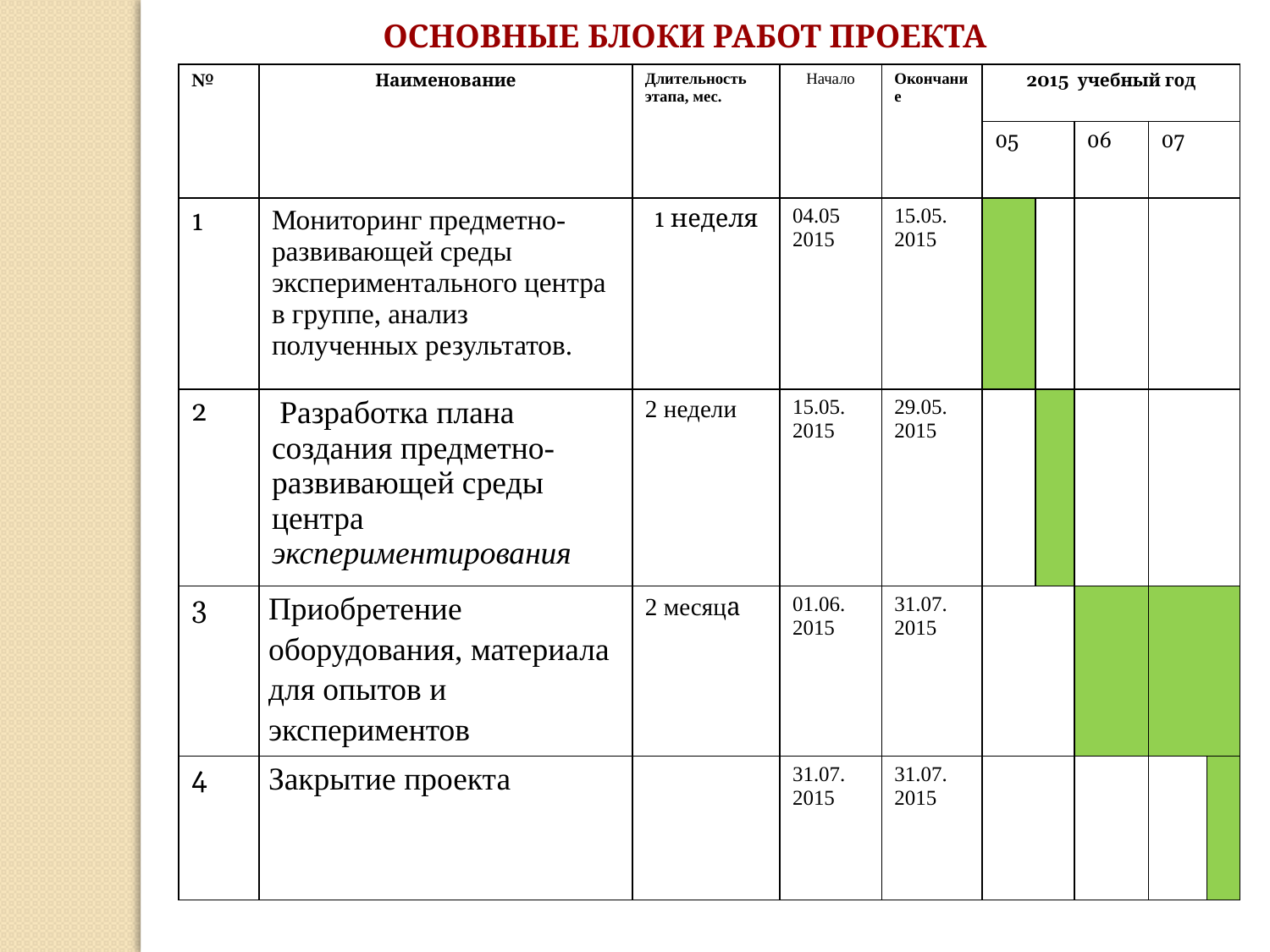

ОСНОВНЫЕ БЛОКИ РАБОТ ПРОЕКТА
| № | Наименование | Длительность этапа, мес. | Начало | Окончание | 2015 учебный год |  |  |  |  |
| --- | --- | --- | --- | --- | --- | --- | --- | --- | --- |
|  |  |  |  |  | 05 |  | 06 | 07 |  |
| 1 | Мониторинг предметно-развивающей среды экспериментального центра в группе, анализ полученных результатов. | 1 неделя | 04.05 2015 | 15.05. 2015 |  |  |  |  |  |
| 2 | Разработка плана создания предметно- развивающей среды центра экспериментирования | 2 недели | 15.05. 2015 | 29.05. 2015 |  |  |  |  |  |
| 3 | Приобретение оборудования, материала для опытов и экспериментов | 2 месяца | 01.06. 2015 | 31.07. 2015 |  |  |  |  |  |
| 4 | Закрытие проекта |  | 31.07. 2015 | 31.07. 2015 |  |  |  |  |  |
|  |  |  |  |  |  |
| --- | --- | --- | --- | --- | --- |
|  |  |  |  |  |  |